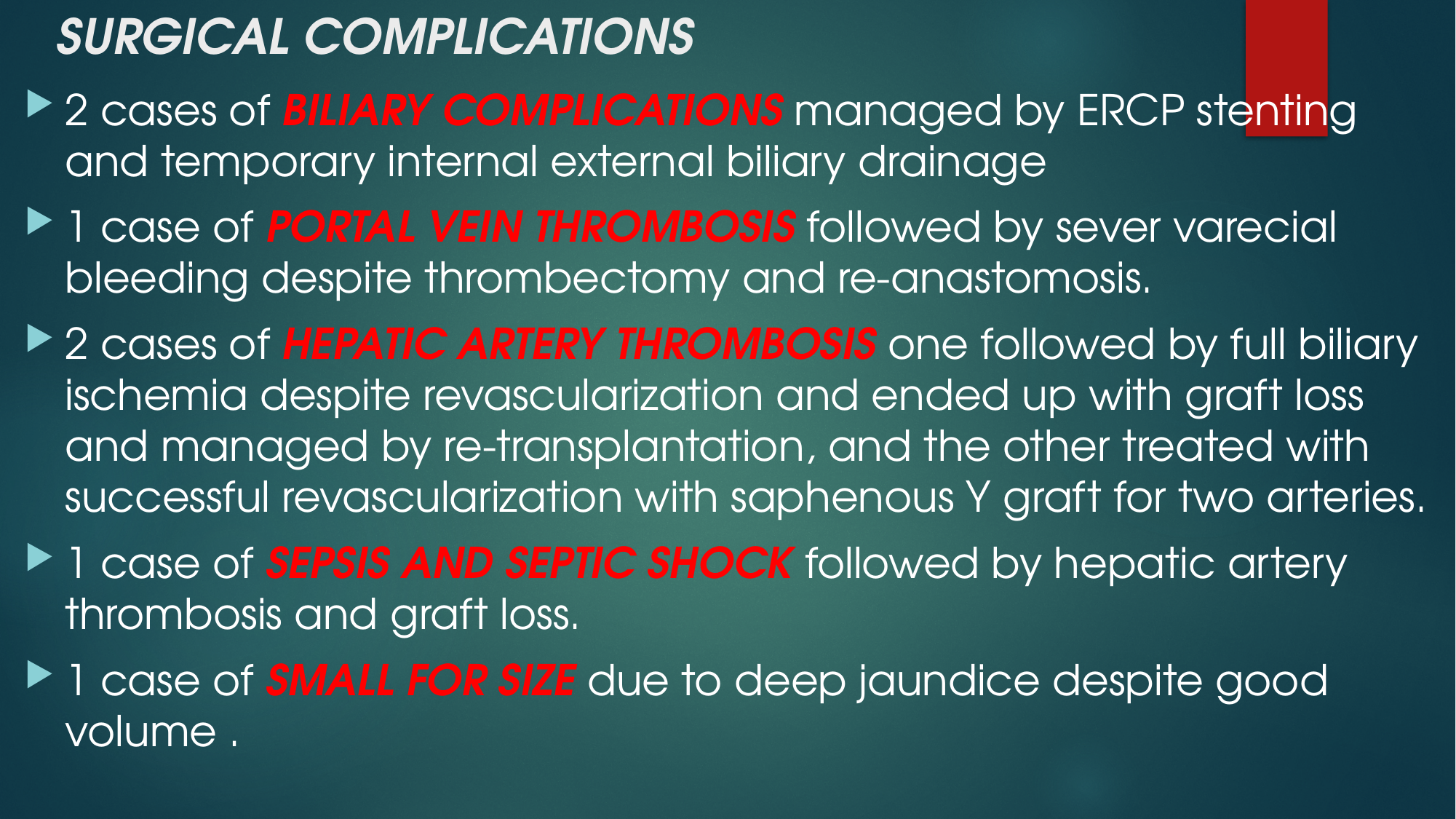

# SURGICAL COMPLICATIONS
2 cases of BILIARY COMPLICATIONS managed by ERCP stenting and temporary internal external biliary drainage
1 case of PORTAL VEIN THROMBOSIS followed by sever varecial bleeding despite thrombectomy and re-anastomosis.
2 cases of HEPATIC ARTERY THROMBOSIS one followed by full biliary ischemia despite revascularization and ended up with graft loss and managed by re-transplantation, and the other treated with successful revascularization with saphenous Y graft for two arteries.
1 case of SEPSIS AND SEPTIC SHOCK followed by hepatic artery thrombosis and graft loss.
1 case of SMALL FOR SIZE due to deep jaundice despite good volume .